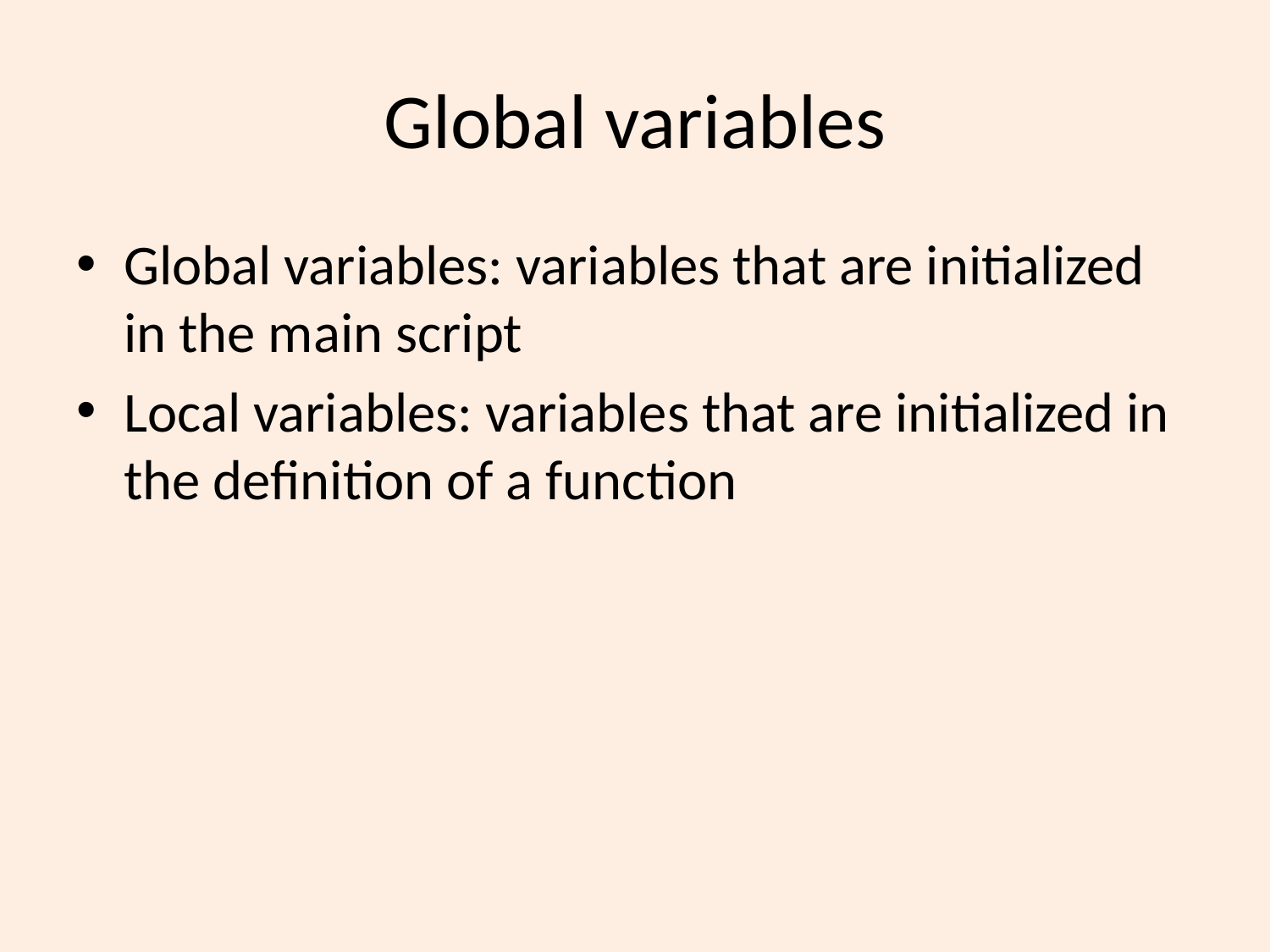

# Global variables
Global variables: variables that are initialized in the main script
Local variables: variables that are initialized in the definition of a function